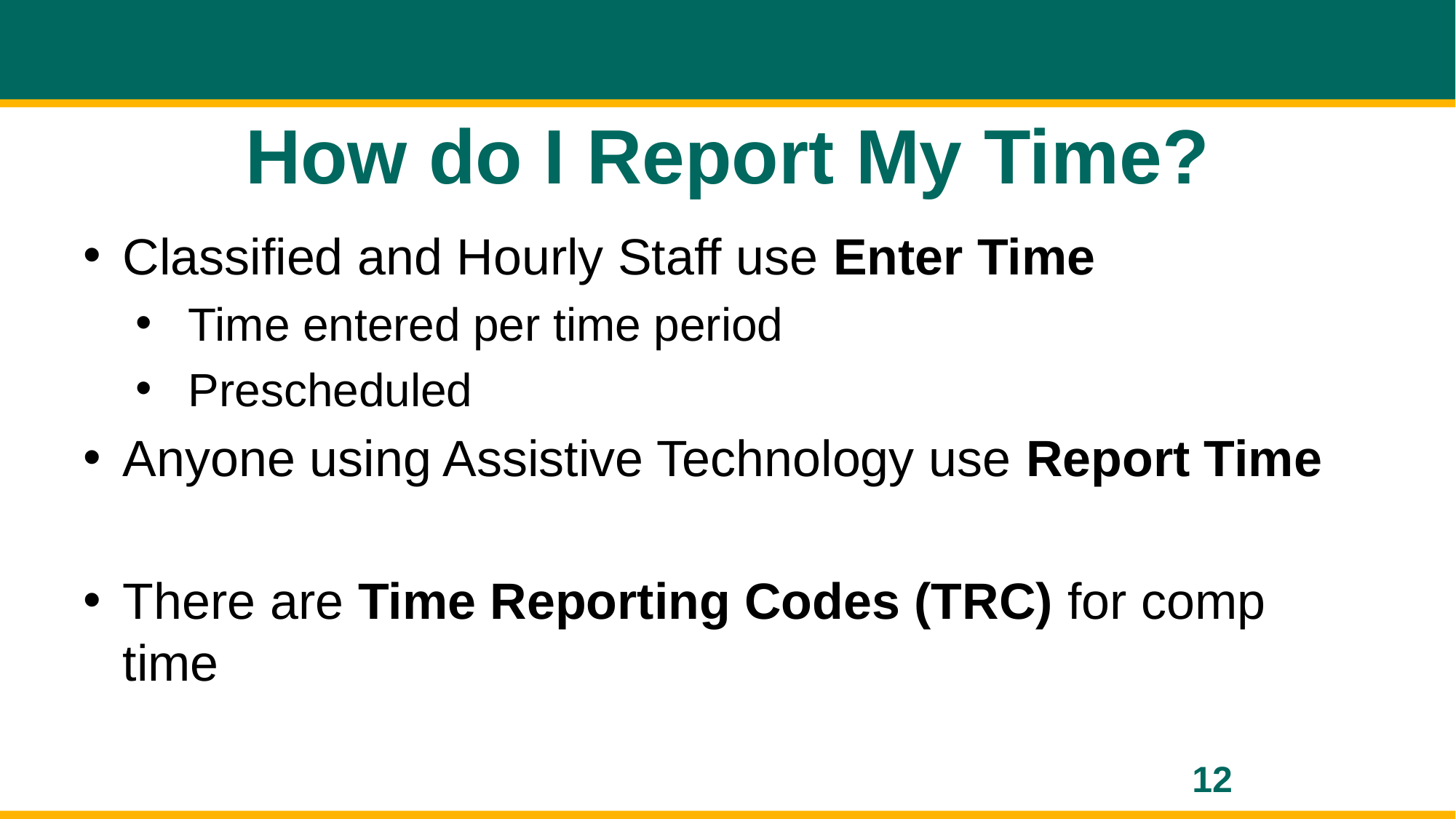

# How do I Report My Time?
Classified and Hourly Staff use Enter Time
Time entered per time period
Prescheduled
Anyone using Assistive Technology use Report Time

There are Time Reporting Codes (TRC) for comp time

12